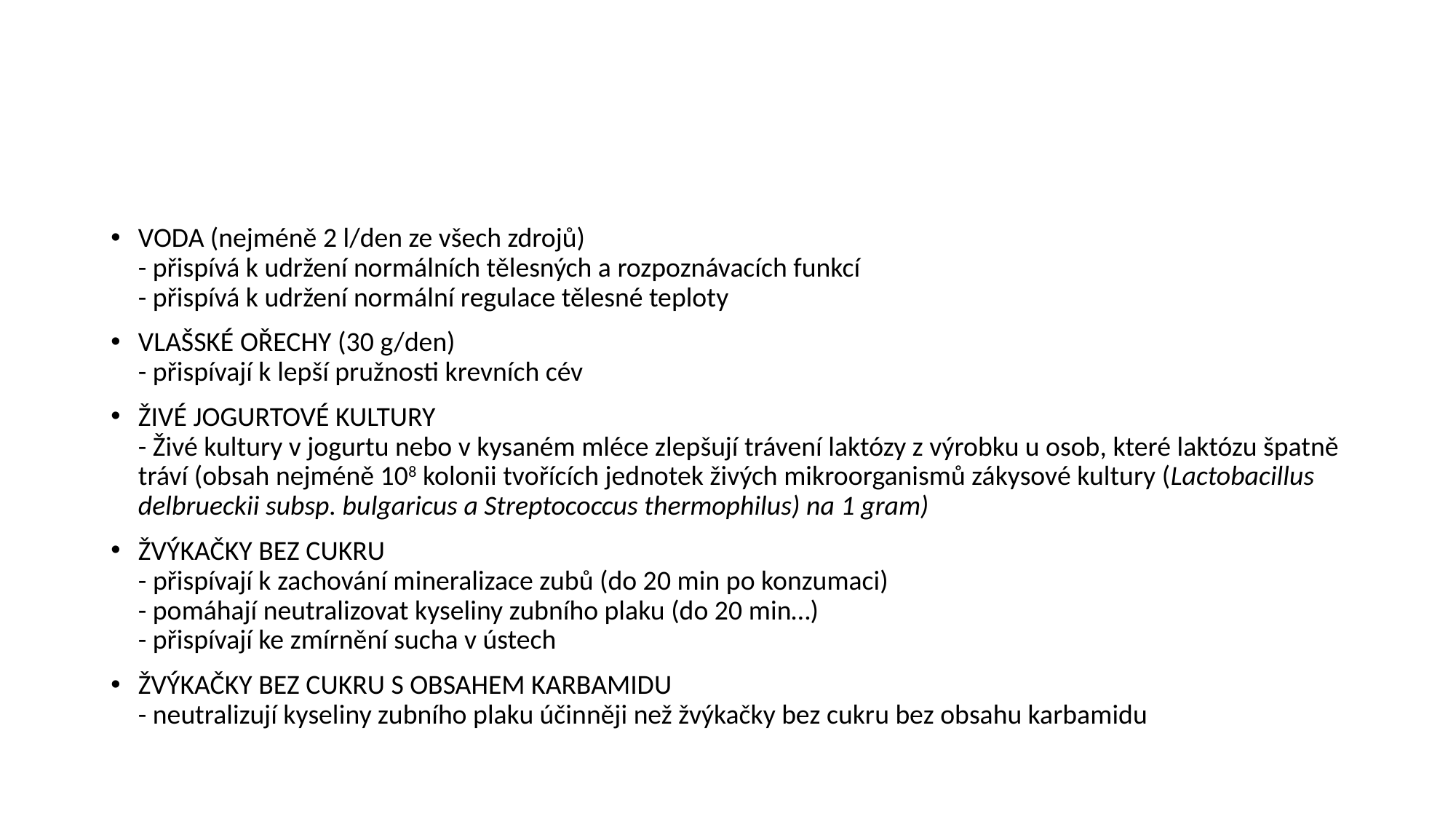

#
VODA (nejméně 2 l/den ze všech zdrojů)
- přispívá k udržení normálních tělesných a rozpoznávacích funkcí
- přispívá k udržení normální regulace tělesné teploty
VLAŠSKÉ OŘECHY (30 g/den)
- přispívají k lepší pružnosti krevních cév
ŽIVÉ JOGURTOVÉ KULTURY
- Živé kultury v jogurtu nebo v kysaném mléce zlepšují trávení laktózy z výrobku u osob, které laktózu špatně tráví (obsah nejméně 108 kolonii tvořících jednotek živých mikroorganismů zákysové kultury (Lactobacillus delbrueckii subsp. bulgaricus a Streptococcus thermophilus) na 1 gram)
ŽVÝKAČKY BEZ CUKRU
- přispívají k zachování mineralizace zubů (do 20 min po konzumaci)
- pomáhají neutralizovat kyseliny zubního plaku (do 20 min…)
- přispívají ke zmírnění sucha v ústech
ŽVÝKAČKY BEZ CUKRU S OBSAHEM KARBAMIDU
- neutralizují kyseliny zubního plaku účinněji než žvýkačky bez cukru bez obsahu karbamidu